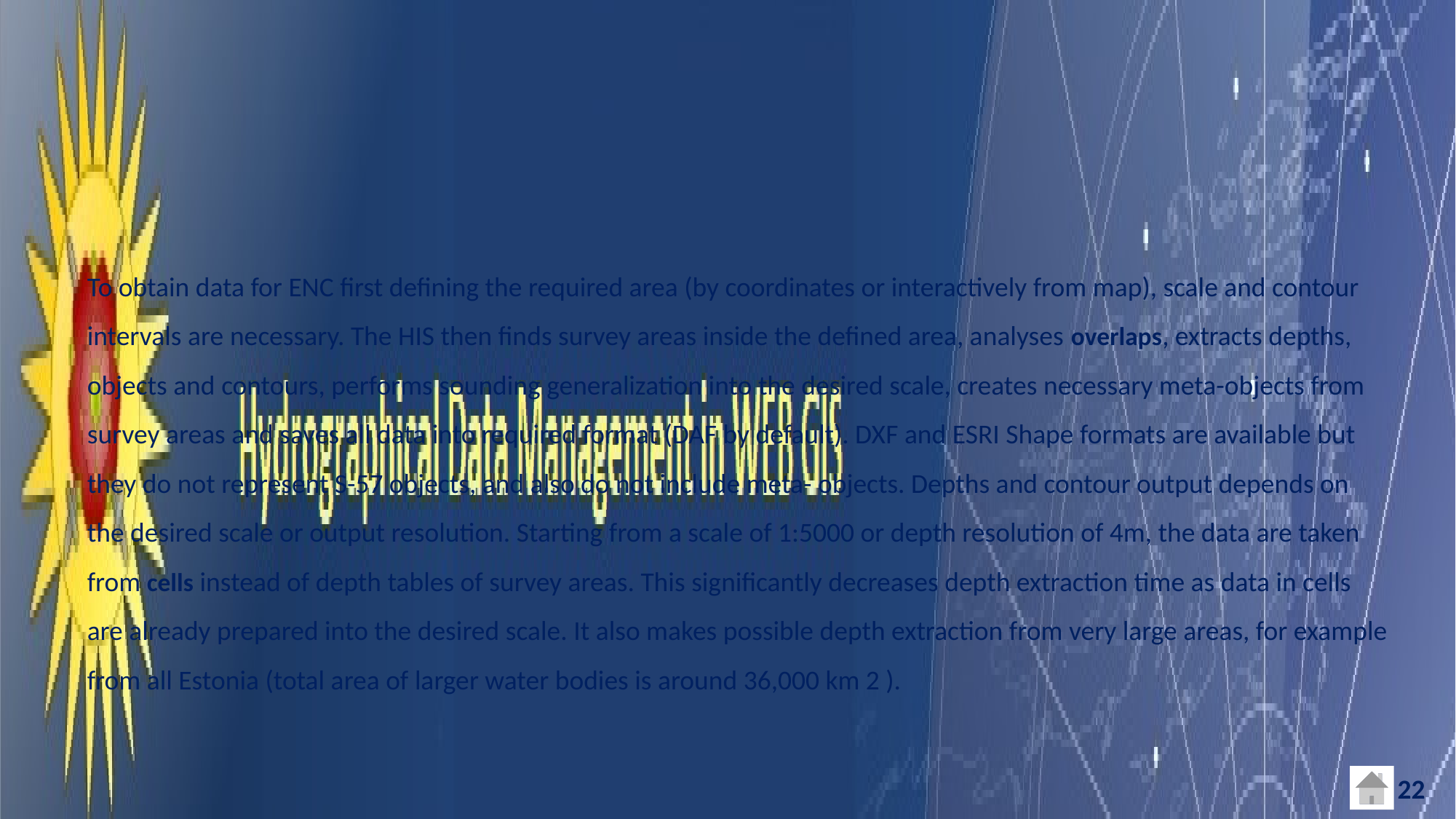

To obtain data for ENC first defining the required area (by coordinates or interactively from map), scale and contour intervals are necessary. The HIS then finds survey areas inside the defined area, analyses overlaps, extracts depths, objects and contours, performs sounding generalization into the desired scale, creates necessary meta-objects from survey areas and saves all data into required format (DAF by default). DXF and ESRI Shape formats are available but they do not represent S-57 objects, and also do not include meta- objects. Depths and contour output depends on the desired scale or output resolution. Starting from a scale of 1:5000 or depth resolution of 4m, the data are taken from cells instead of depth tables of survey areas. This significantly decreases depth extraction time as data in cells are already prepared into the desired scale. It also makes possible depth extraction from very large areas, for example from all Estonia (total area of larger water bodies is around 36,000 km 2 ).

22